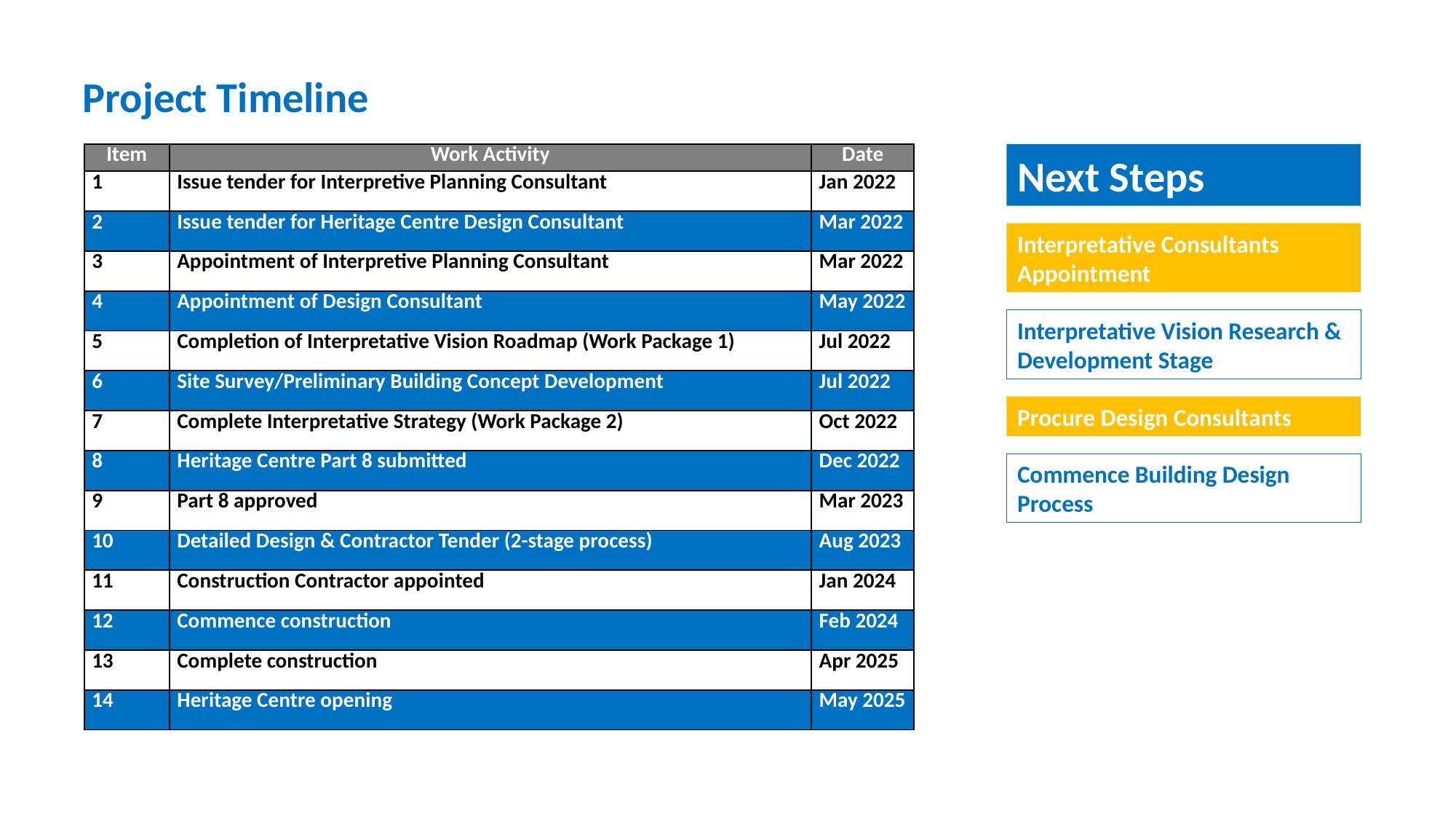

Project Timeline
| Item | Work Activity | Date |
| --- | --- | --- |
| 1 | Issue tender for Interpretive Planning Consultant | Jan 2022 |
| 2 | Issue tender for Heritage Centre Design Consultant | Mar 2022 |
| 3 | Appointment of Interpretive Planning Consultant | Mar 2022 |
| 4 | Appointment of Design Consultant | May 2022 |
| 5 | Completion of Interpretative Vision Roadmap (Work Package 1) | Jul 2022 |
| 6 | Site Survey/Preliminary Building Concept Development | Jul 2022 |
| 7 | Complete Interpretative Strategy (Work Package 2) | Oct 2022 |
| 8 | Heritage Centre Part 8 submitted | Dec 2022 |
| 9 | Part 8 approved | Mar 2023 |
| 10 | Detailed Design & Contractor Tender (2-stage process) | Aug 2023 |
| 11 | Construction Contractor appointed | Jan 2024 |
| 12 | Commence construction | Feb 2024 |
| 13 | Complete construction | Apr 2025 |
| 14 | Heritage Centre opening | May 2025 |
Next Steps
Interpretative Consultants Appointment
Interpretative Vision Research & Development Stage
Procure Design Consultants
Commence Building Design Process